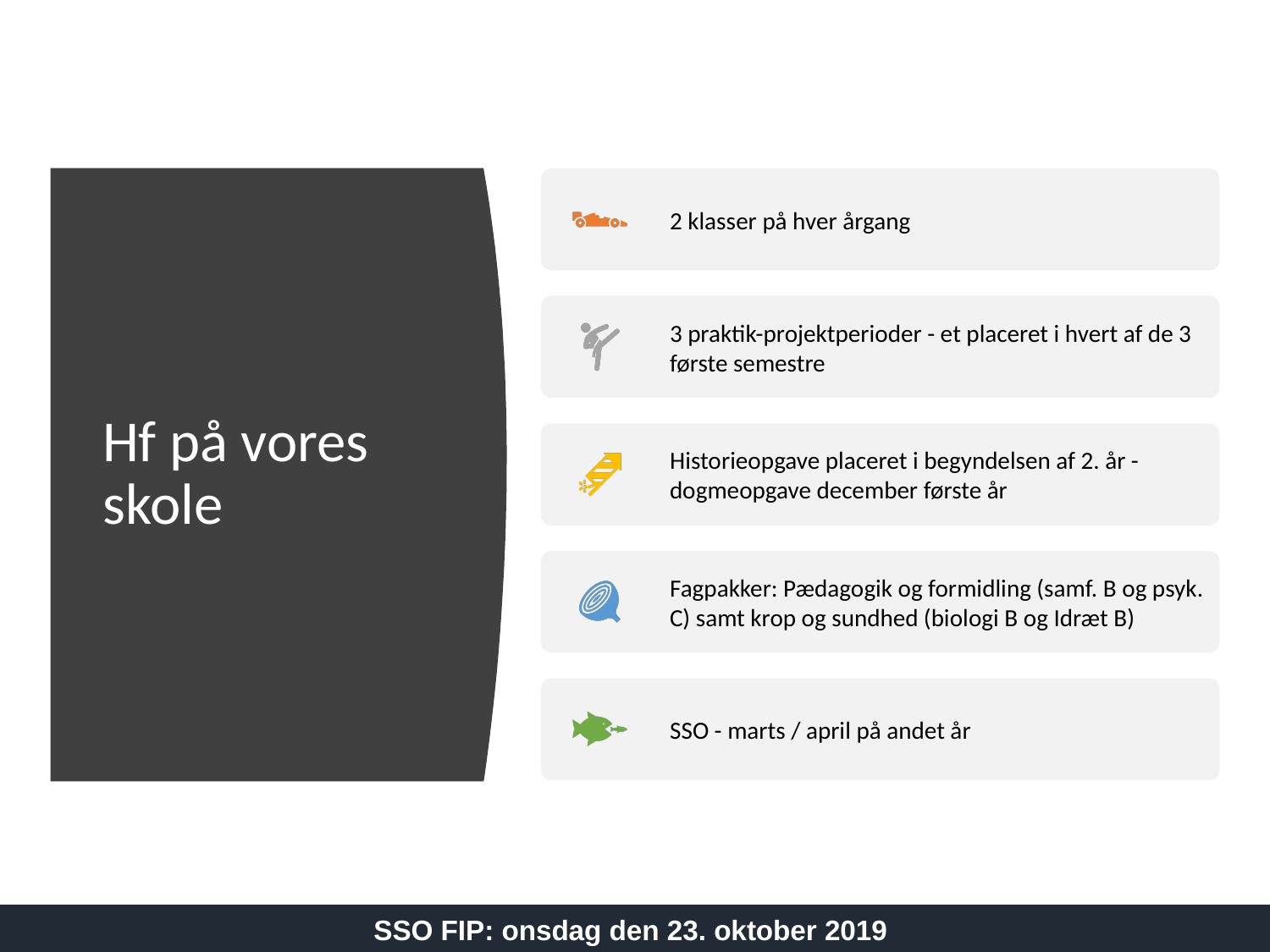

2 klasser på hver årgang
3 praktik-projektperioder - et placeret i hvert af de 3 første semestre
Historieopgave placeret i begyndelsen af 2. år - dogmeopgave december første år
Fagpakker: Pædagogik og formidling (samf. B og psyk. C) samt krop og sundhed (biologi B og Idræt B)
SSO - marts / april på andet år

# Hf på vores skole
SSO FIP: onsdag den 23. oktober 2019